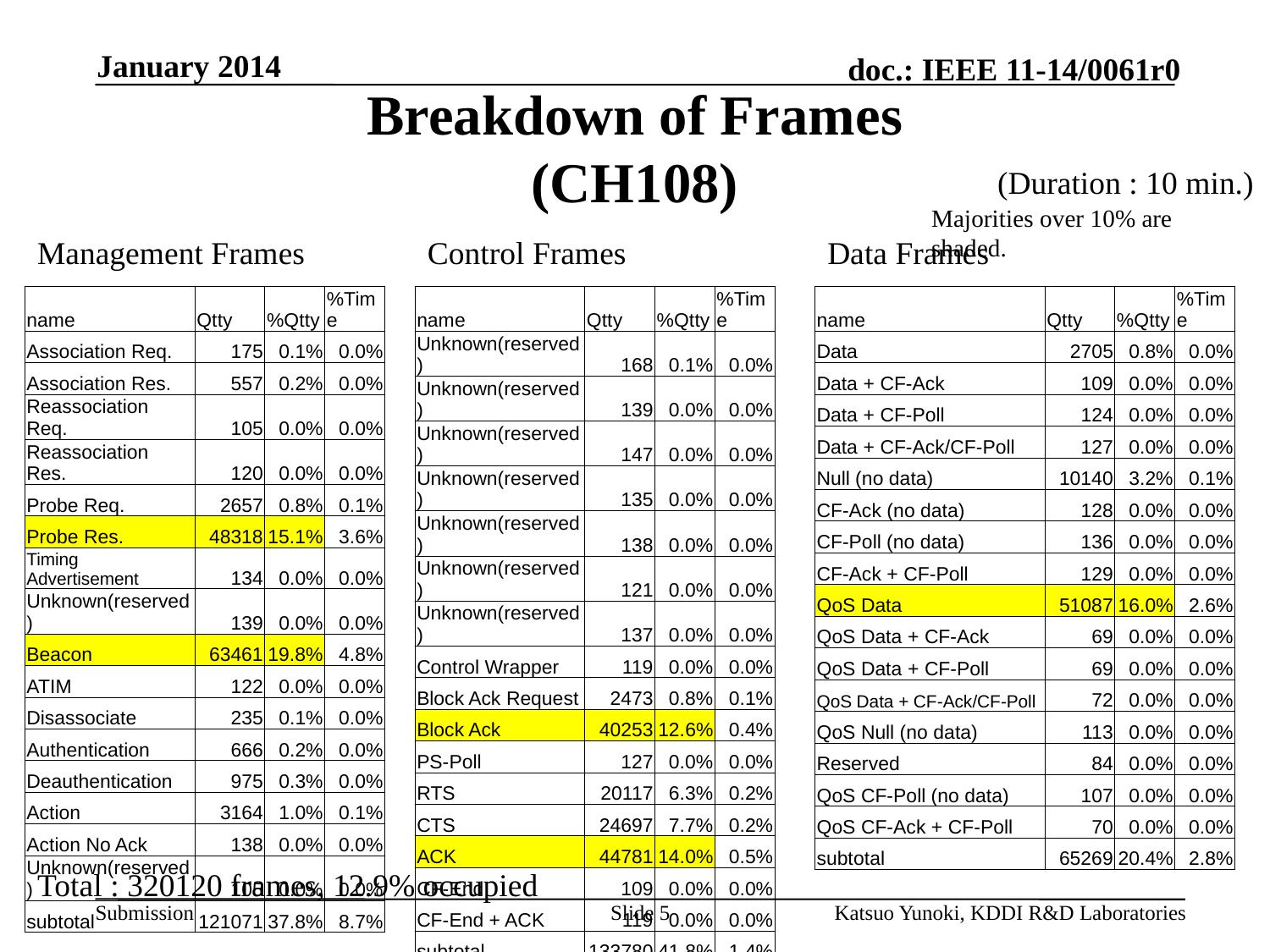

January 2014
# Breakdown of Frames (CH108)
(Duration : 10 min.)
Majorities over 10% are shaded.
Management Frames
Control Frames
Data Frames
| name | Qtty | %Qtty | %Time |
| --- | --- | --- | --- |
| Association Req. | 175 | 0.1% | 0.0% |
| Association Res. | 557 | 0.2% | 0.0% |
| Reassociation Req. | 105 | 0.0% | 0.0% |
| Reassociation Res. | 120 | 0.0% | 0.0% |
| Probe Req. | 2657 | 0.8% | 0.1% |
| Probe Res. | 48318 | 15.1% | 3.6% |
| Timing Advertisement | 134 | 0.0% | 0.0% |
| Unknown(reserved) | 139 | 0.0% | 0.0% |
| Beacon | 63461 | 19.8% | 4.8% |
| ATIM | 122 | 0.0% | 0.0% |
| Disassociate | 235 | 0.1% | 0.0% |
| Authentication | 666 | 0.2% | 0.0% |
| Deauthentication | 975 | 0.3% | 0.0% |
| Action | 3164 | 1.0% | 0.1% |
| Action No Ack | 138 | 0.0% | 0.0% |
| Unknown(reserved) | 105 | 0.0% | 0.0% |
| subtotal | 121071 | 37.8% | 8.7% |
| name | Qtty | %Qtty | %Time |
| --- | --- | --- | --- |
| Unknown(reserved) | 168 | 0.1% | 0.0% |
| Unknown(reserved) | 139 | 0.0% | 0.0% |
| Unknown(reserved) | 147 | 0.0% | 0.0% |
| Unknown(reserved) | 135 | 0.0% | 0.0% |
| Unknown(reserved) | 138 | 0.0% | 0.0% |
| Unknown(reserved) | 121 | 0.0% | 0.0% |
| Unknown(reserved) | 137 | 0.0% | 0.0% |
| Control Wrapper | 119 | 0.0% | 0.0% |
| Block Ack Request | 2473 | 0.8% | 0.1% |
| Block Ack | 40253 | 12.6% | 0.4% |
| PS-Poll | 127 | 0.0% | 0.0% |
| RTS | 20117 | 6.3% | 0.2% |
| CTS | 24697 | 7.7% | 0.2% |
| ACK | 44781 | 14.0% | 0.5% |
| CF-End | 109 | 0.0% | 0.0% |
| CF-End + ACK | 119 | 0.0% | 0.0% |
| subtotal | 133780 | 41.8% | 1.4% |
| name | Qtty | %Qtty | %Time |
| --- | --- | --- | --- |
| Data | 2705 | 0.8% | 0.0% |
| Data + CF-Ack | 109 | 0.0% | 0.0% |
| Data + CF-Poll | 124 | 0.0% | 0.0% |
| Data + CF-Ack/CF-Poll | 127 | 0.0% | 0.0% |
| Null (no data) | 10140 | 3.2% | 0.1% |
| CF-Ack (no data) | 128 | 0.0% | 0.0% |
| CF-Poll (no data) | 136 | 0.0% | 0.0% |
| CF-Ack + CF-Poll | 129 | 0.0% | 0.0% |
| QoS Data | 51087 | 16.0% | 2.6% |
| QoS Data + CF-Ack | 69 | 0.0% | 0.0% |
| QoS Data + CF-Poll | 69 | 0.0% | 0.0% |
| QoS Data + CF-Ack/CF-Poll | 72 | 0.0% | 0.0% |
| QoS Null (no data) | 113 | 0.0% | 0.0% |
| Reserved | 84 | 0.0% | 0.0% |
| QoS CF-Poll (no data) | 107 | 0.0% | 0.0% |
| QoS CF-Ack + CF-Poll | 70 | 0.0% | 0.0% |
| subtotal | 65269 | 20.4% | 2.8% |
Total : 320120 frames, 12.9% occupied
Slide 5
Katsuo Yunoki, KDDI R&D Laboratories